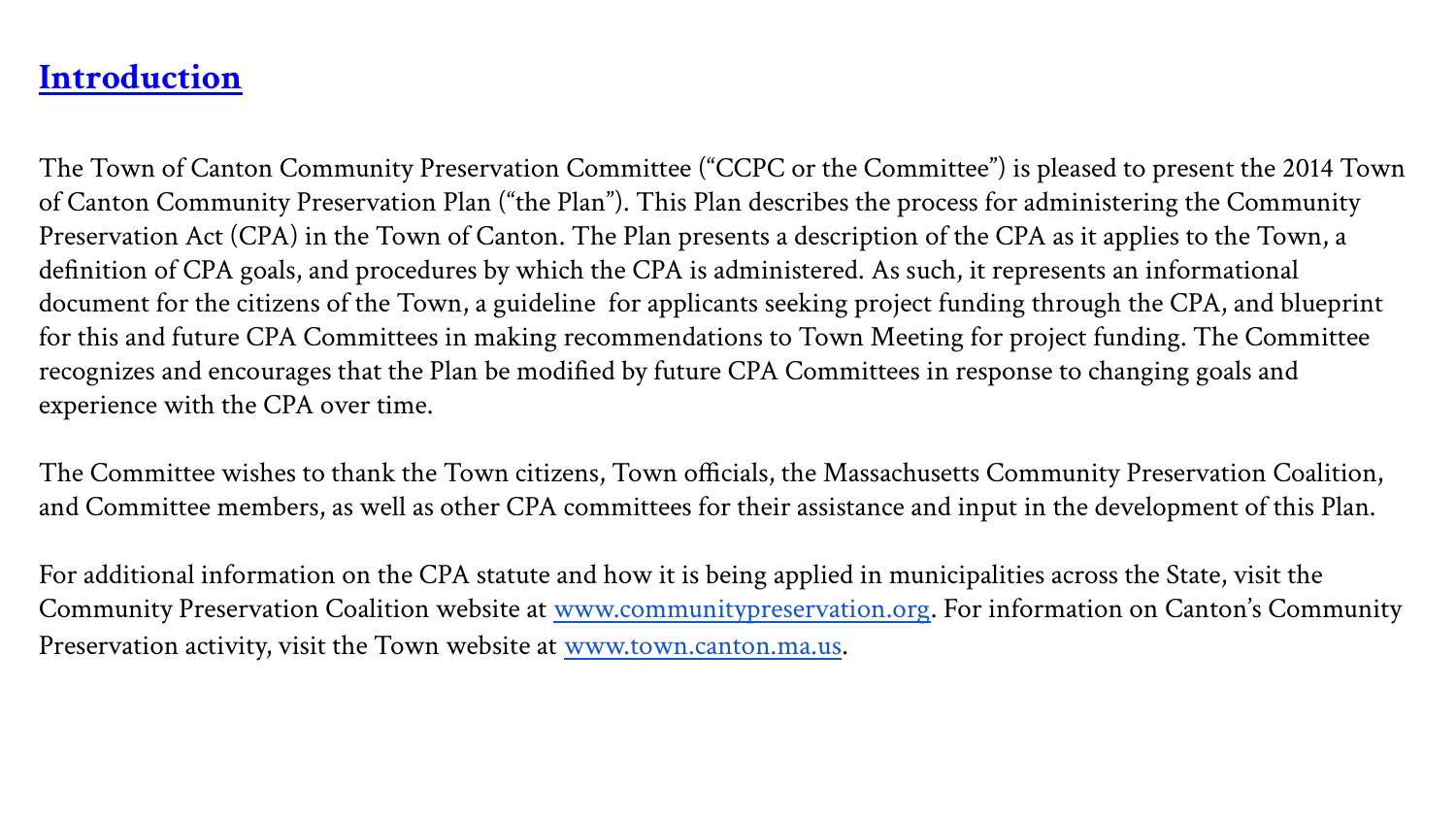

Introduction

The Town of Canton Community Preservation Committee (“CCPC or the Committee”) is pleased to present the 2014 Town of Canton Community Preservation Plan (“the Plan”). This Plan describes the process for administering the Community Preservation Act (CPA) in the Town of Canton. The Plan presents a description of the CPA as it applies to the Town, a definition of CPA goals, and procedures by which the CPA is administered. As such, it represents an informational document for the citizens of the Town, a guideline  for applicants seeking project funding through the CPA, and blueprint for this and future CPA Committees in making recommendations to Town Meeting for project funding. The Committee recognizes and encourages that the Plan be modified by future CPA Committees in response to changing goals and experience with the CPA over time.

The Committee wishes to thank the Town citizens, Town officials, the Massachusetts Community Preservation Coalition, and Committee members, as well as other CPA committees for their assistance and input in the development of this Plan.

For additional information on the CPA statute and how it is being applied in municipalities across the State, visit the Community Preservation Coalition website at www.communitypreservation.org. For information on Canton’s Community Preservation activity, visit the Town website at www.town.canton.ma.us.